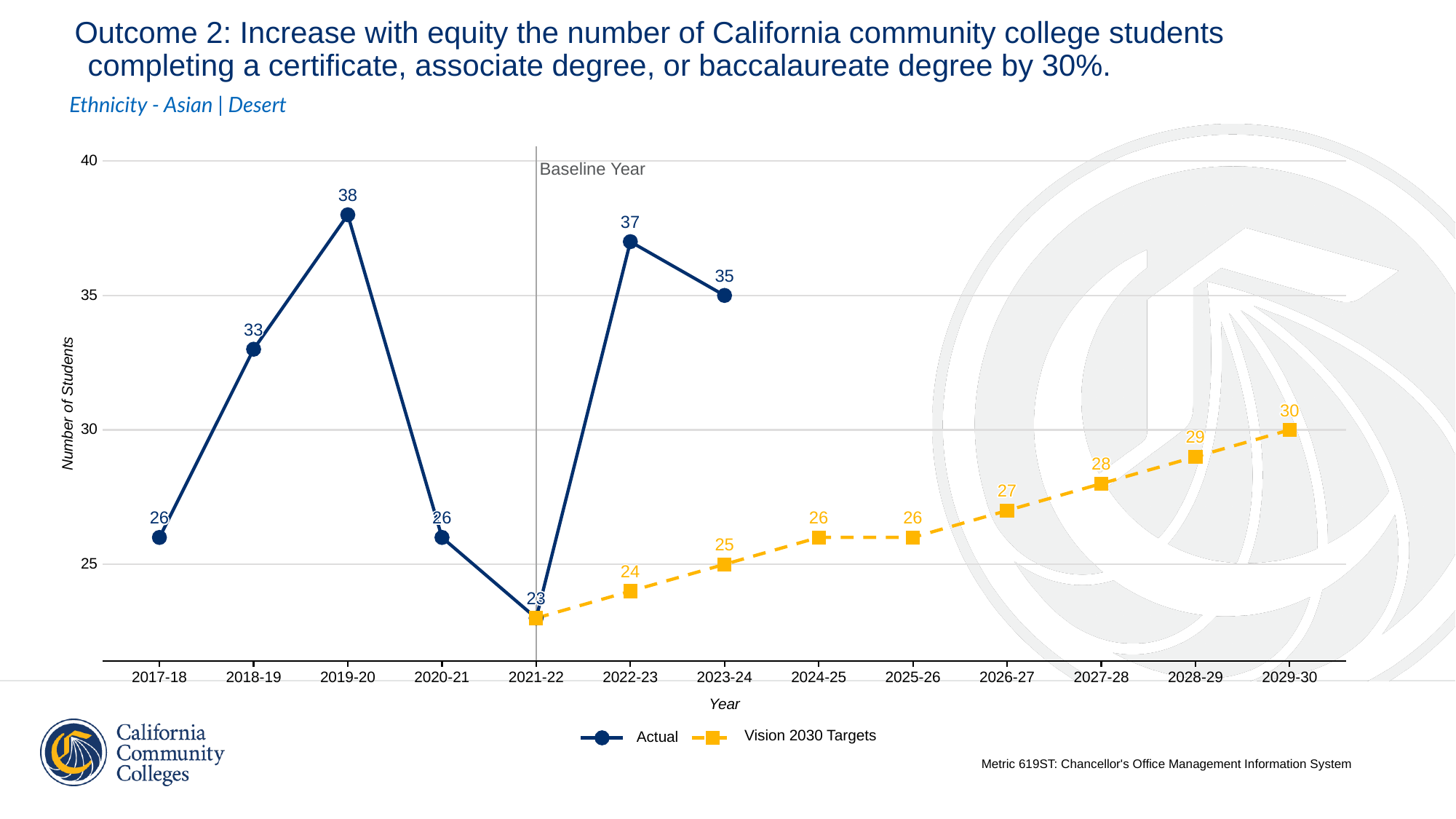

Outcome 2: Increase with equity the number of California community college students
   completing a certificate, associate degree, or baccalaureate degree by 30%.
Ethnicity - Asian | Desert

40

Baseline Year
38
38
38
38
38
38
38
38
38
38
38
38
38
38
38
38
38

37
37
37
37
37
37
37
37
37
37
37
37
37
37
37
37
37

35
35
35
35
35
35
35
35
35
35
35
35
35
35
35
35
35

35

33
33
33
33
33
33
33
33
33
33
33
33
33
33
33
33
33

Number of Students
30
30
30
30
30
30
30
30
30
30
30
30
30
30
30
30
30

30

29
29
29
29
29
29
29
29
29
29
29
29
29
29
29
29
29

28
28
28
28
28
28
28
28
28
28
28
28
28
28
28
28
28

27
27
27
27
27
27
27
27
27
27
27
27
27
27
27
27
27

26
26
26
26
26
26
26
26
26
26
26
26
26
26
26
26
26
26
26
26
26
26
26
26
26
26
26
26
26
26
26
26
26
26
26
26
26
26
26
26
26
26
26
26
26
26
26
26
26
26
26
26
26
26
26
26
26
26
26
26
26
26
26
26
26
26
26
26

25
25
25
25
25
25
25
25
25
25
25
25
25
25
25
25
25

25

24
24
24
24
24
24
24
24
24
24
24
24
24
24
24
24
24

23
23
23
23
23
23
23
23
23
23
23
23
23
23
23
23
23

2017-18
2018-19
2019-20
2020-21
2021-22
2022-23
2023-24
2024-25
2025-26
2026-27
2027-28
2028-29
2029-30
Year
Vision 2030 Targets

Actual

Metric 619ST: Chancellor's Office Management Information System